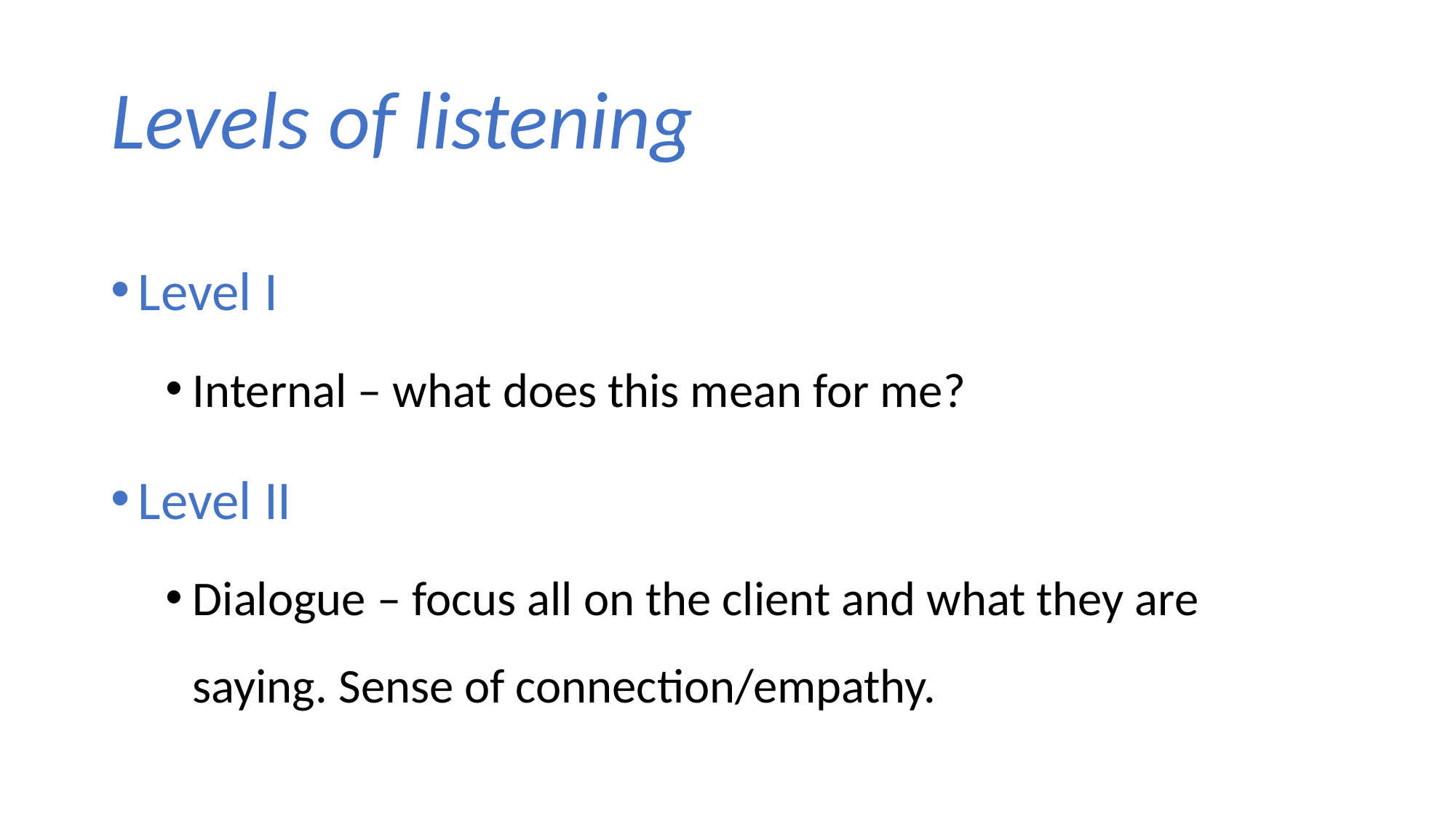

# Levels of listening
Level I
Internal – what does this mean for me?
Level II
Dialogue – focus all on the client and what they are saying. Sense of connection/empathy.